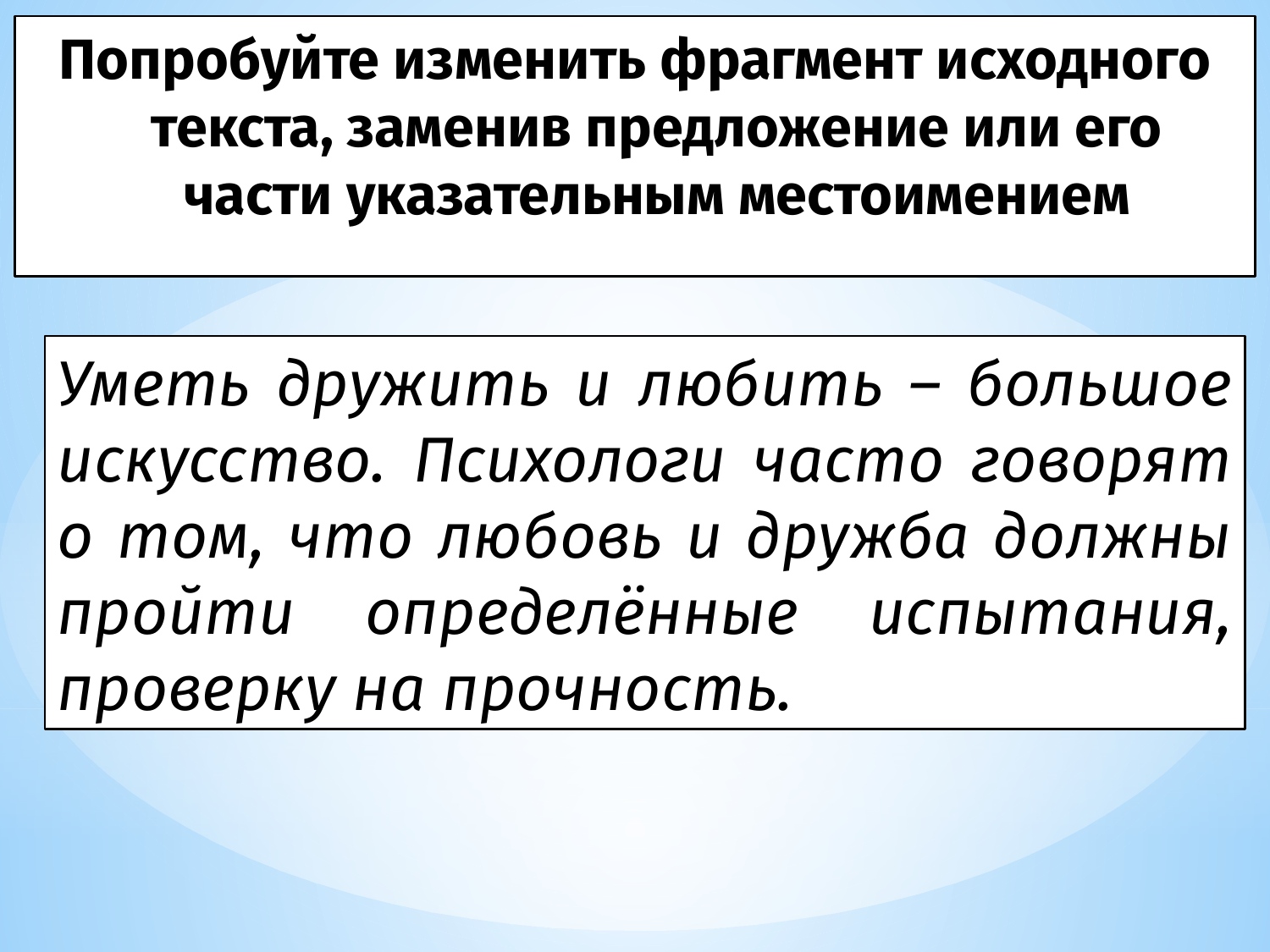

# Попробуйте изменить фрагмент исходного текста, заменив предложение или его части указательным местоимением
Уметь дружить и любить – большое искусство. Психологи часто говорят о том, что любовь и дружба должны пройти определённые испытания, проверку на прочность.